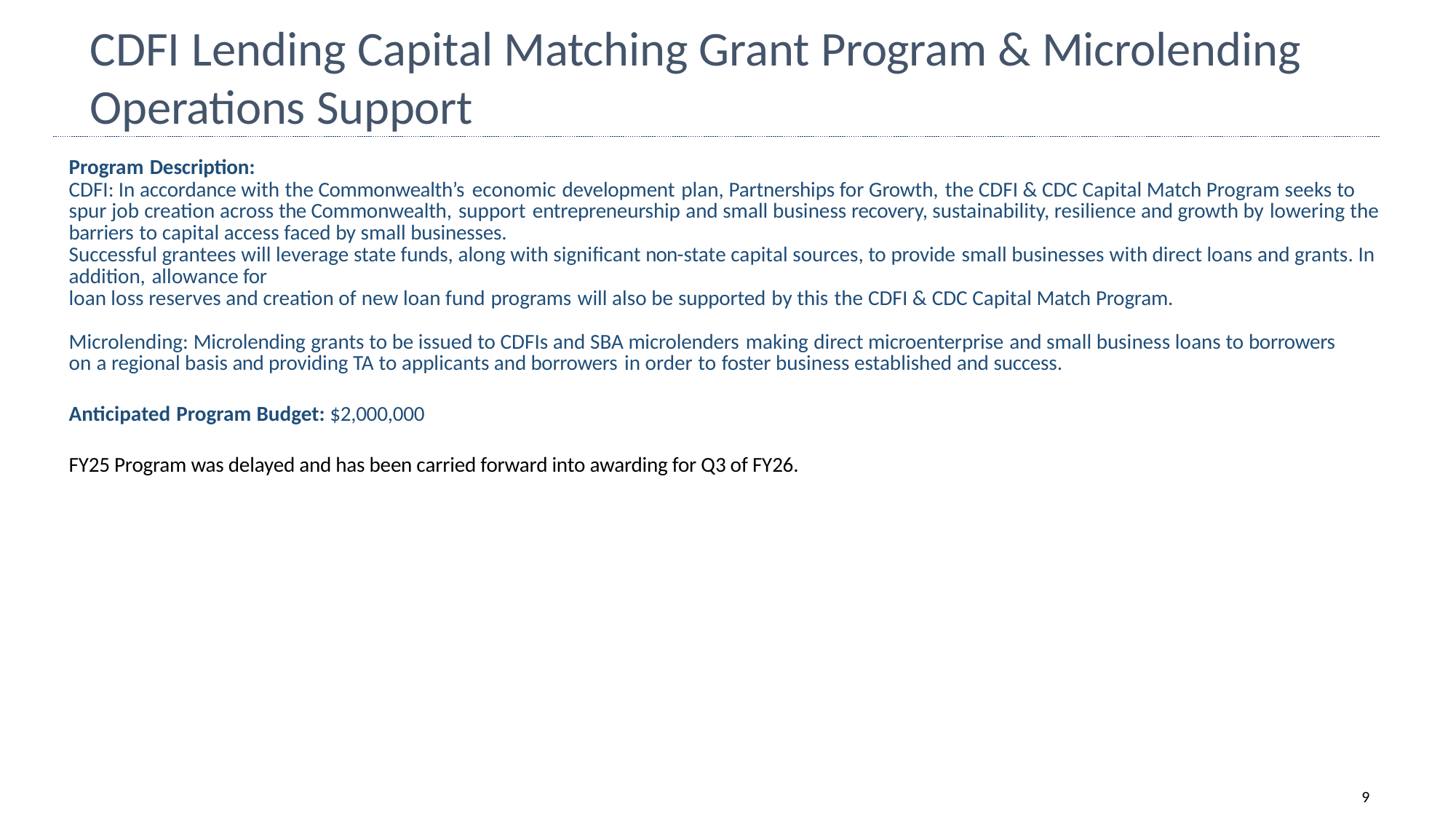

CDFI Lending Capital Matching Grant Program & Microlending Operations Support
Program Description:
CDFI: In accordance with the Commonwealth’s economic development plan, Partnerships for Growth, the CDFI & CDC Capital Match Program seeks to spur job creation across the Commonwealth, support entrepreneurship and small business recovery, sustainability, resilience and growth by lowering the barriers to capital access faced by small businesses.
Successful grantees will leverage state funds, along with significant non-state capital sources, to provide small businesses with direct loans and grants. In addition, allowance for
loan loss reserves and creation of new loan fund programs will also be supported by this the CDFI & CDC Capital Match Program.

Microlending: Microlending grants to be issued to CDFIs and SBA microlenders making direct microenterprise and small business loans to borrowers on a regional basis and providing TA to applicants and borrowers in order to foster business established and success.

Anticipated Program Budget: $2,000,000

FY25 Program was delayed and has been carried forward into awarding for Q3 of FY26.